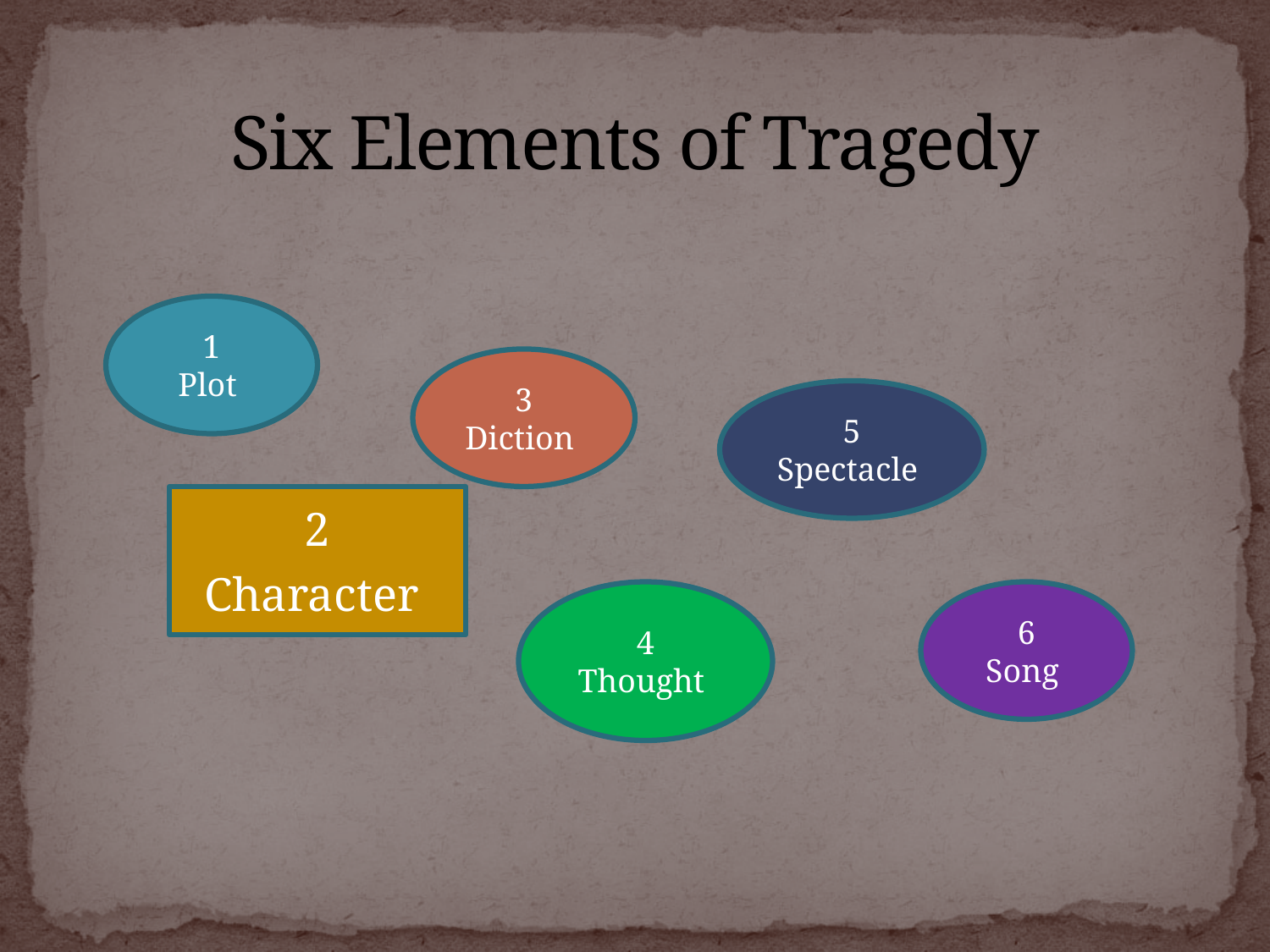

# Six Elements of Tragedy
1
Plot
3
Diction
5
Spectacle
2
Character
4
Thought
6
Song